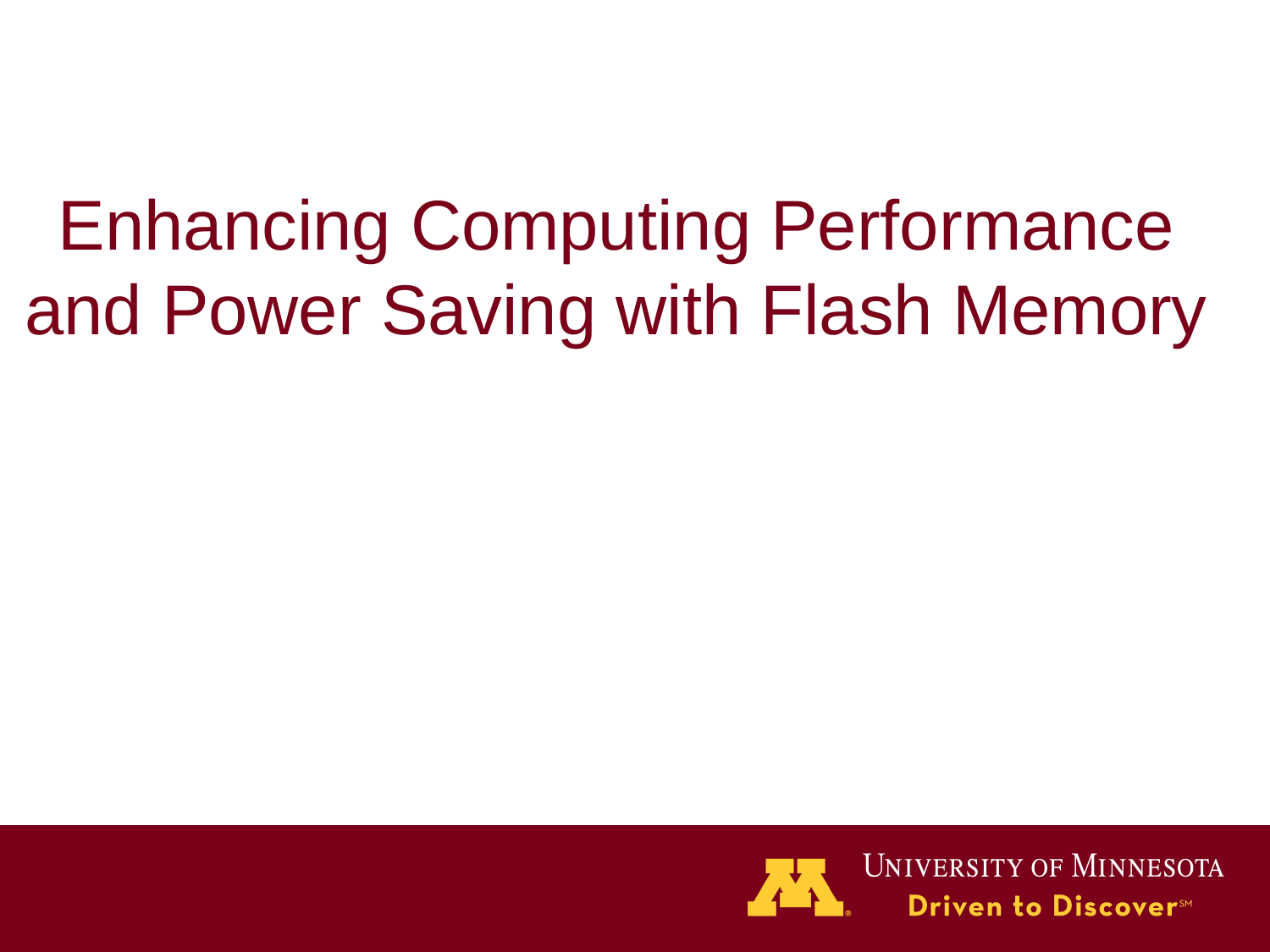

# Enhancing Computing Performance and Power Saving with Flash Memory